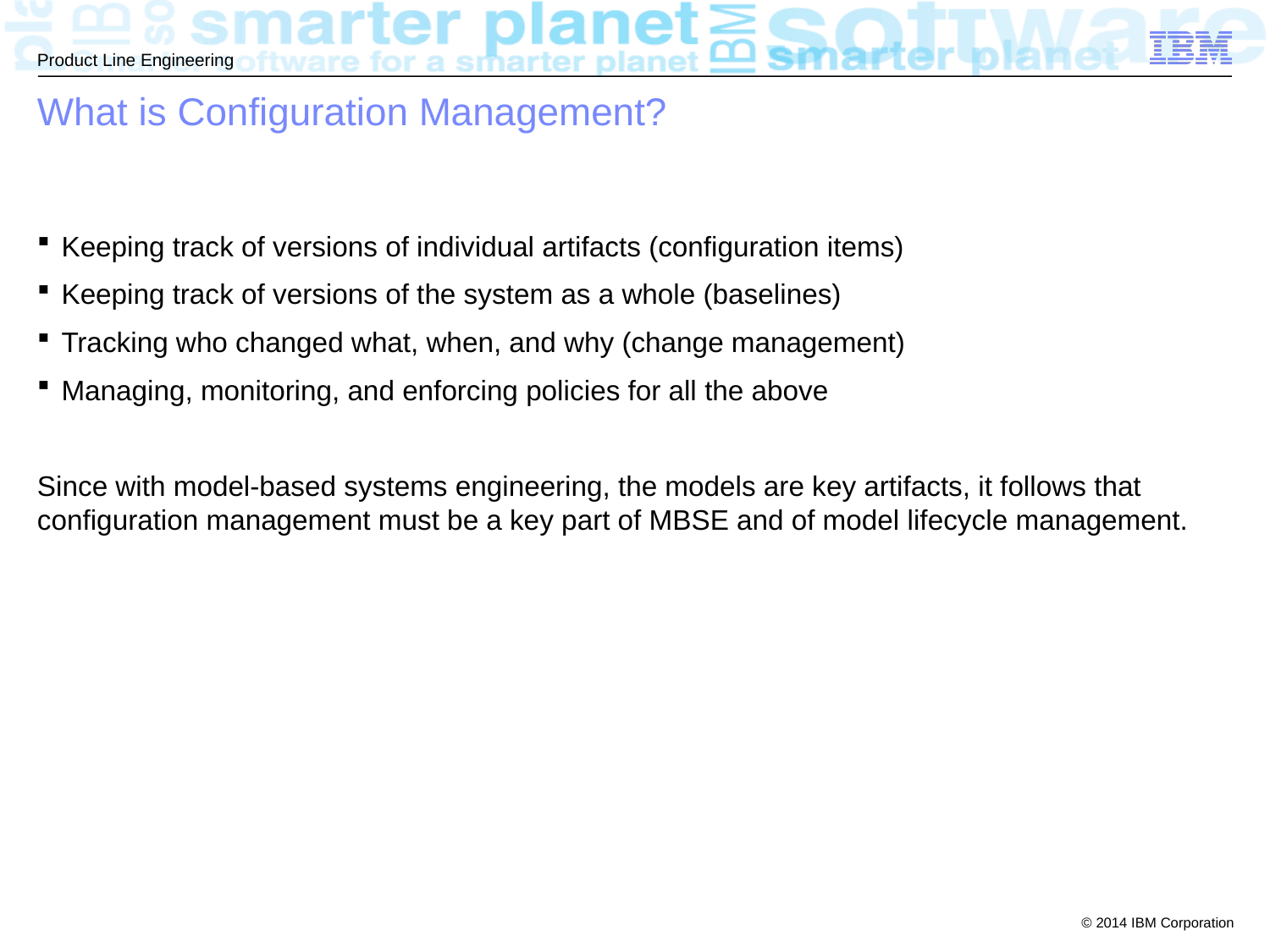

# What is Configuration Management?
Keeping track of versions of individual artifacts (configuration items)
Keeping track of versions of the system as a whole (baselines)
Tracking who changed what, when, and why (change management)
Managing, monitoring, and enforcing policies for all the above

Since with model-based systems engineering, the models are key artifacts, it follows that configuration management must be a key part of MBSE and of model lifecycle management.